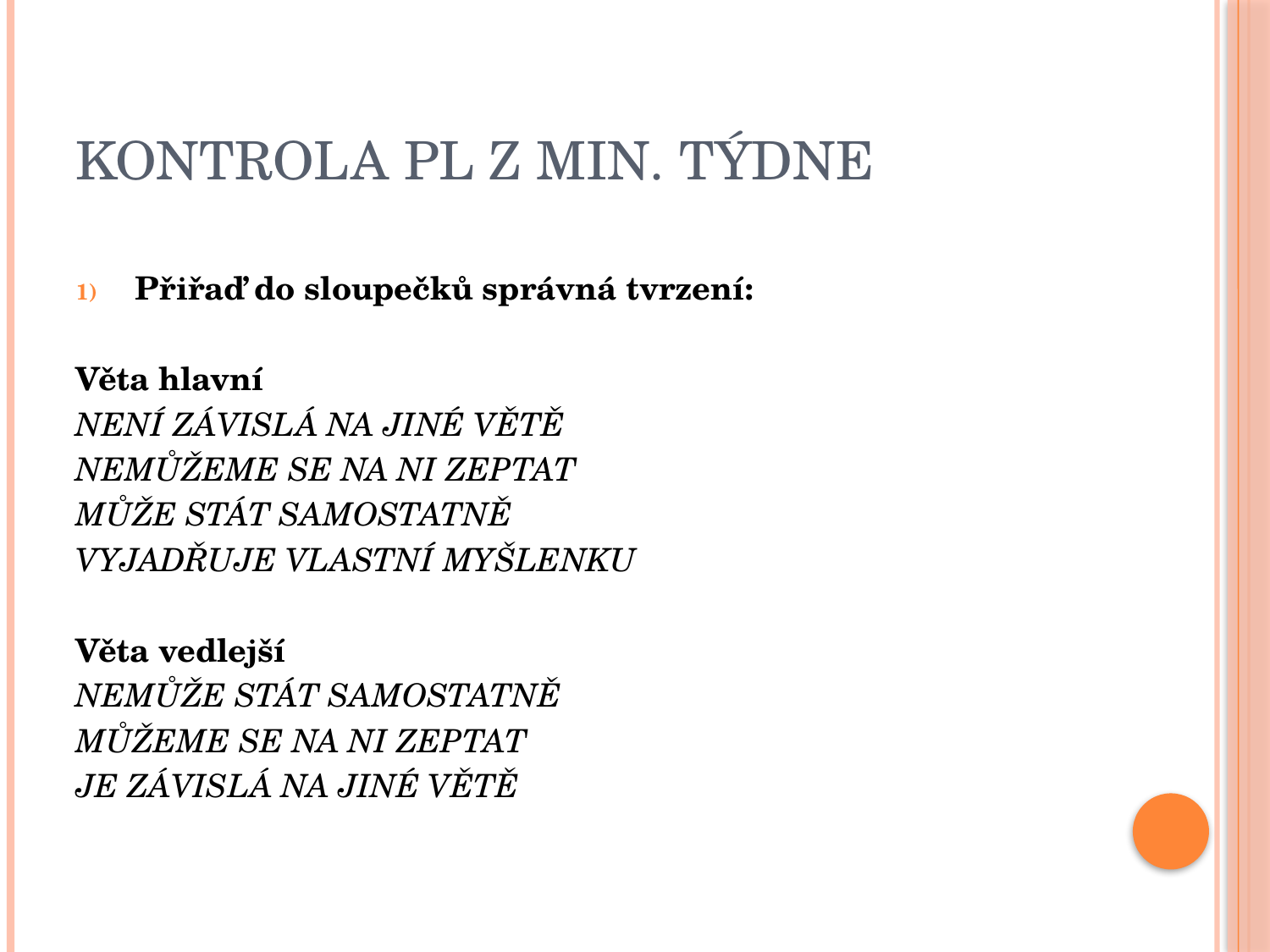

# Kontrola PL z min. týdne

Přiřaď do sloupečků správná tvrzení:

Věta hlavní
NENÍ ZÁVISLÁ NA JINÉ VĚTĚ
NEMŮŽEME SE NA NI ZEPTAT
MŮŽE STÁT SAMOSTATNĚ
VYJADŘUJE VLASTNÍ MYŠLENKU

Věta vedlejší
NEMŮŽE STÁT SAMOSTATNĚ
MŮŽEME SE NA NI ZEPTAT
JE ZÁVISLÁ NA JINÉ VĚTĚ